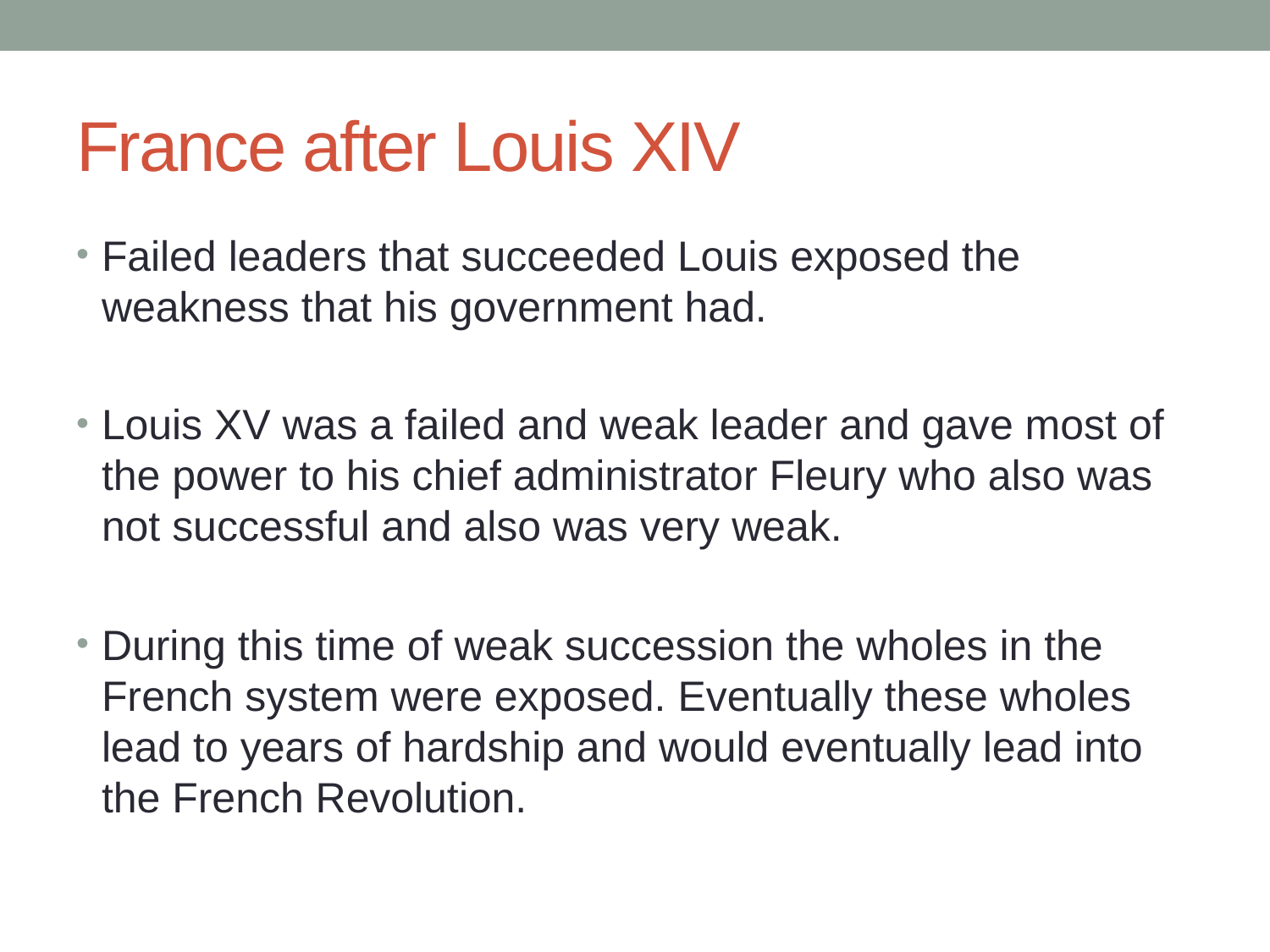

# France after Louis XIV
Failed leaders that succeeded Louis exposed the weakness that his government had.

Louis XV was a failed and weak leader and gave most of the power to his chief administrator Fleury who also was not successful and also was very weak.

During this time of weak succession the wholes in the French system were exposed. Eventually these wholes lead to years of hardship and would eventually lead into the French Revolution.